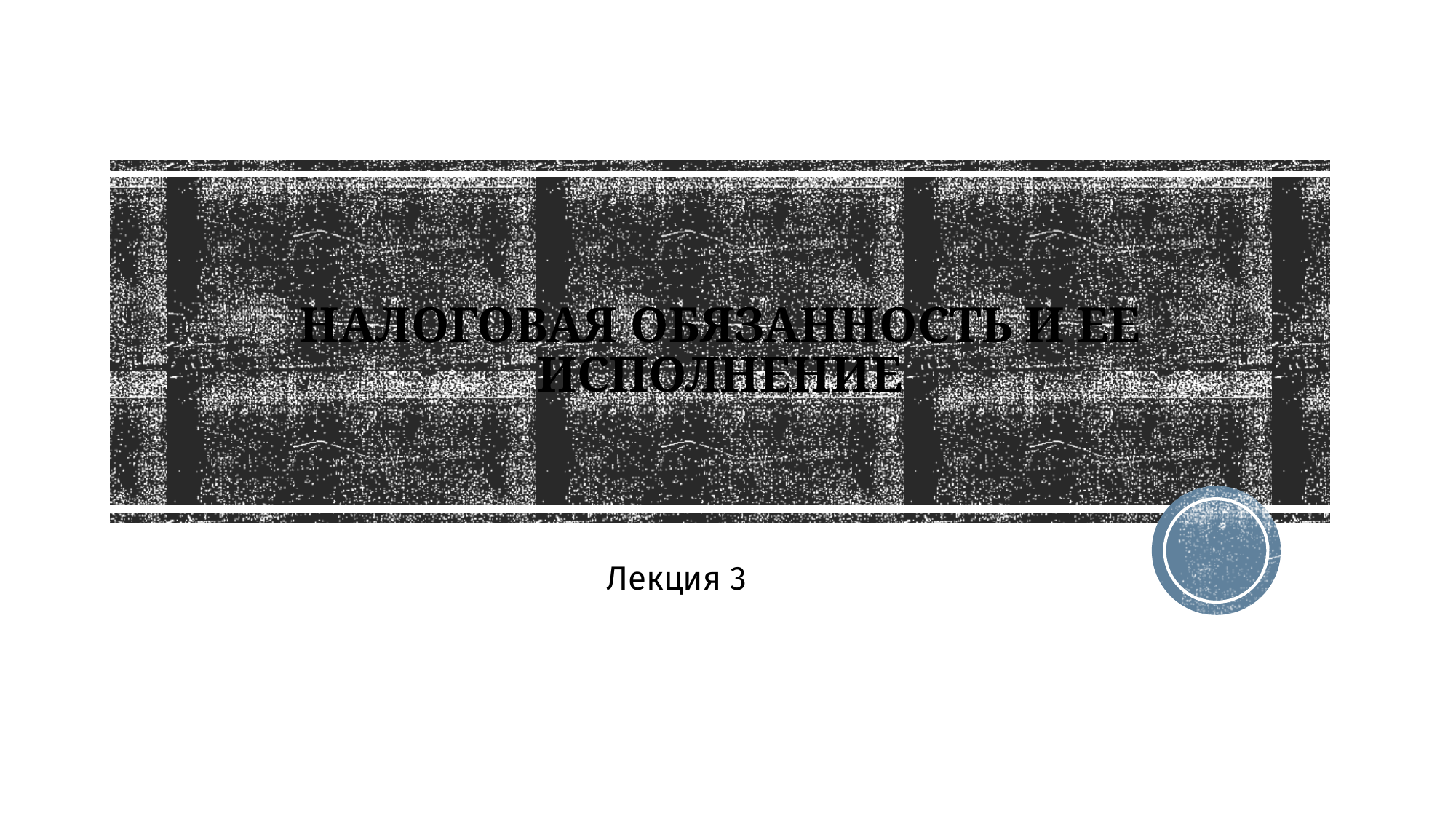

# Налоговая обязанность и ее исполнение
Лекция 3